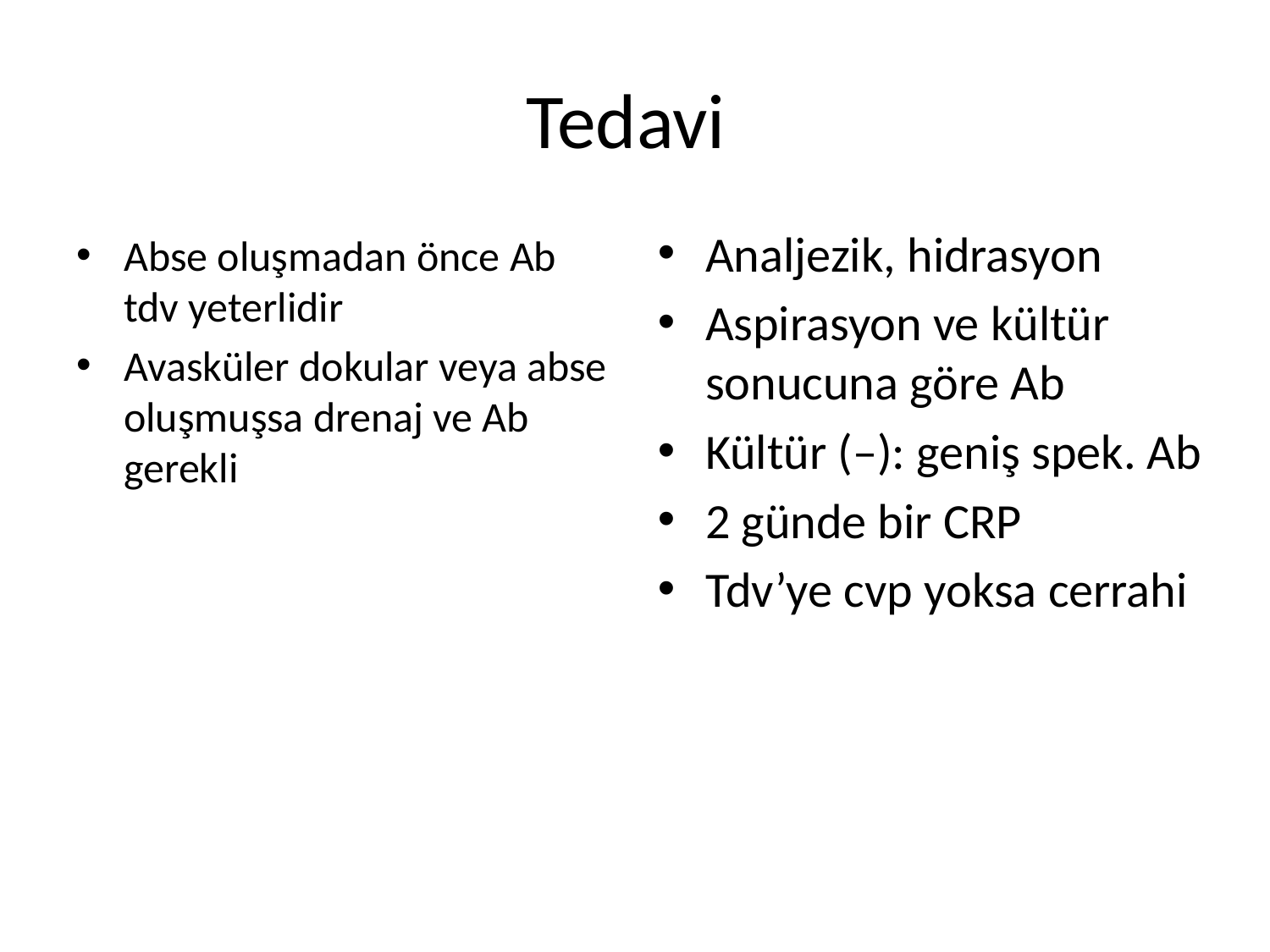

# Tedavi
Analjezik, hidrasyon
Aspirasyon ve kültür sonucuna göre Ab
Kültür (–): geniş spek. Ab
2 günde bir CRP
Tdv’ye cvp yoksa cerrahi
Abse oluşmadan önce Ab tdv yeterlidir
Avasküler dokular veya abse oluşmuşsa drenaj ve Ab gerekli